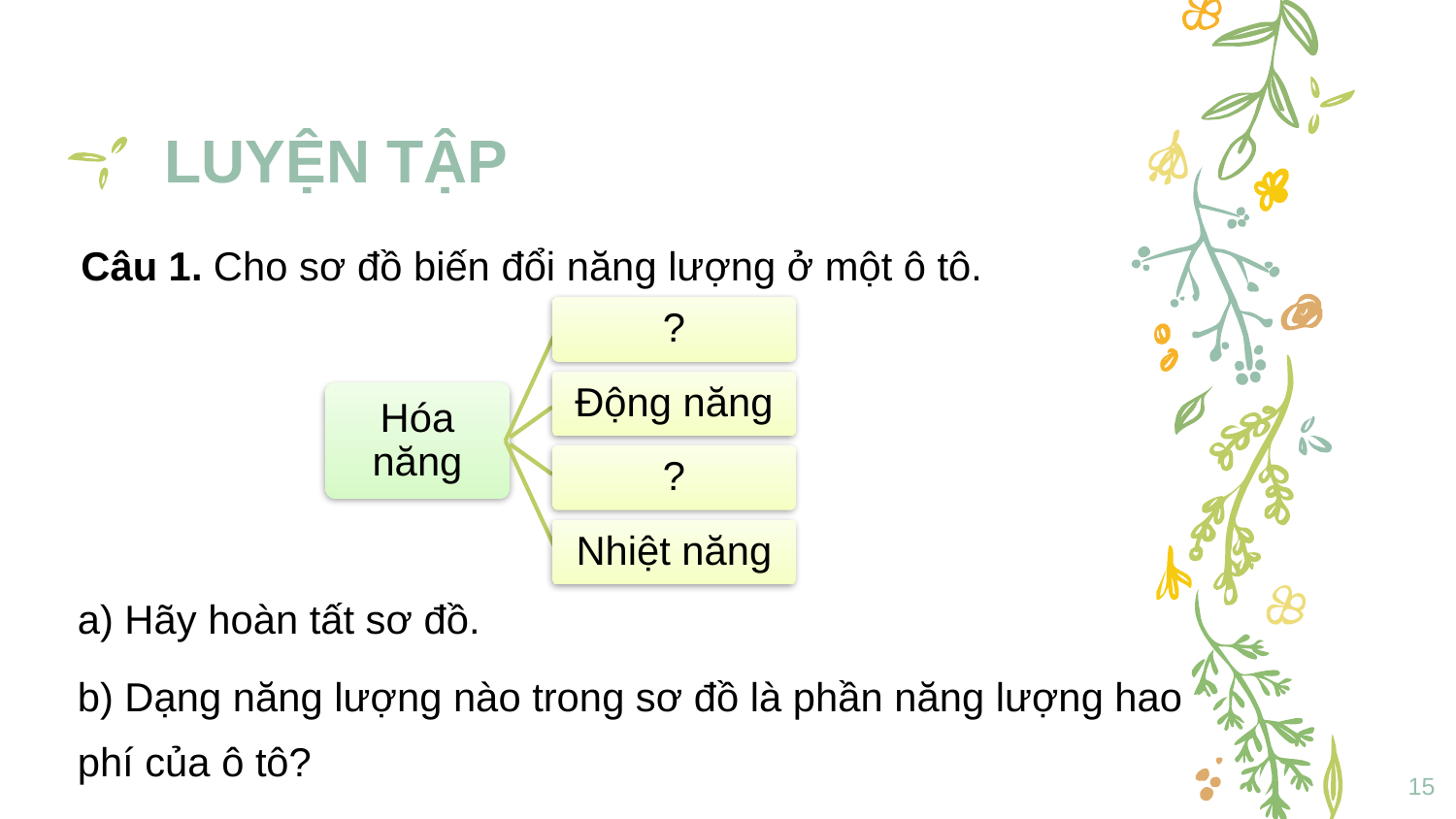

# LUYỆN TẬP
Câu 1. Cho sơ đồ biến đổi năng lượng ở một ô tô.
?
Động năng

Hóa năng

?

Nhiệt năng
a) Hãy hoàn tất sơ đồ.
b) Dạng năng lượng nào trong sơ đồ là phần năng lượng hao phí của ô tô?
15